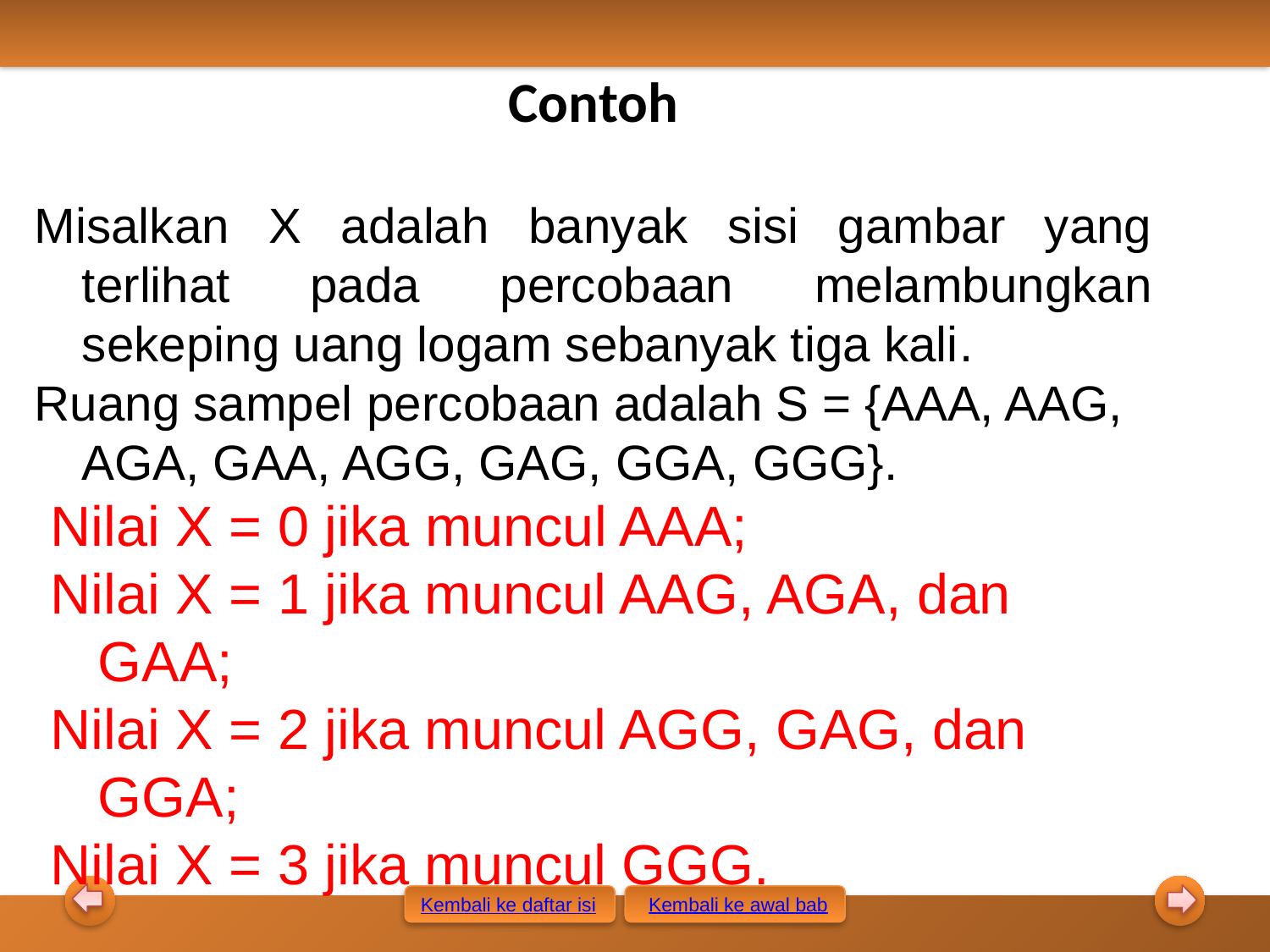

Contoh
Misalkan X adalah banyak sisi gambar yang terlihat pada percobaan melambungkan sekeping uang logam sebanyak tiga kali.
Ruang sampel percobaan adalah S = {AAA, AAG, AGA, GAA, AGG, GAG, GGA, GGG}.
Nilai X = 0 jika muncul AAA;
Nilai X = 1 jika muncul AAG, AGA, dan GAA;
Nilai X = 2 jika muncul AGG, GAG, dan GGA;
Nilai X = 3 jika muncul GGG.

Kembali ke awal bab
Kembali ke daftar isi